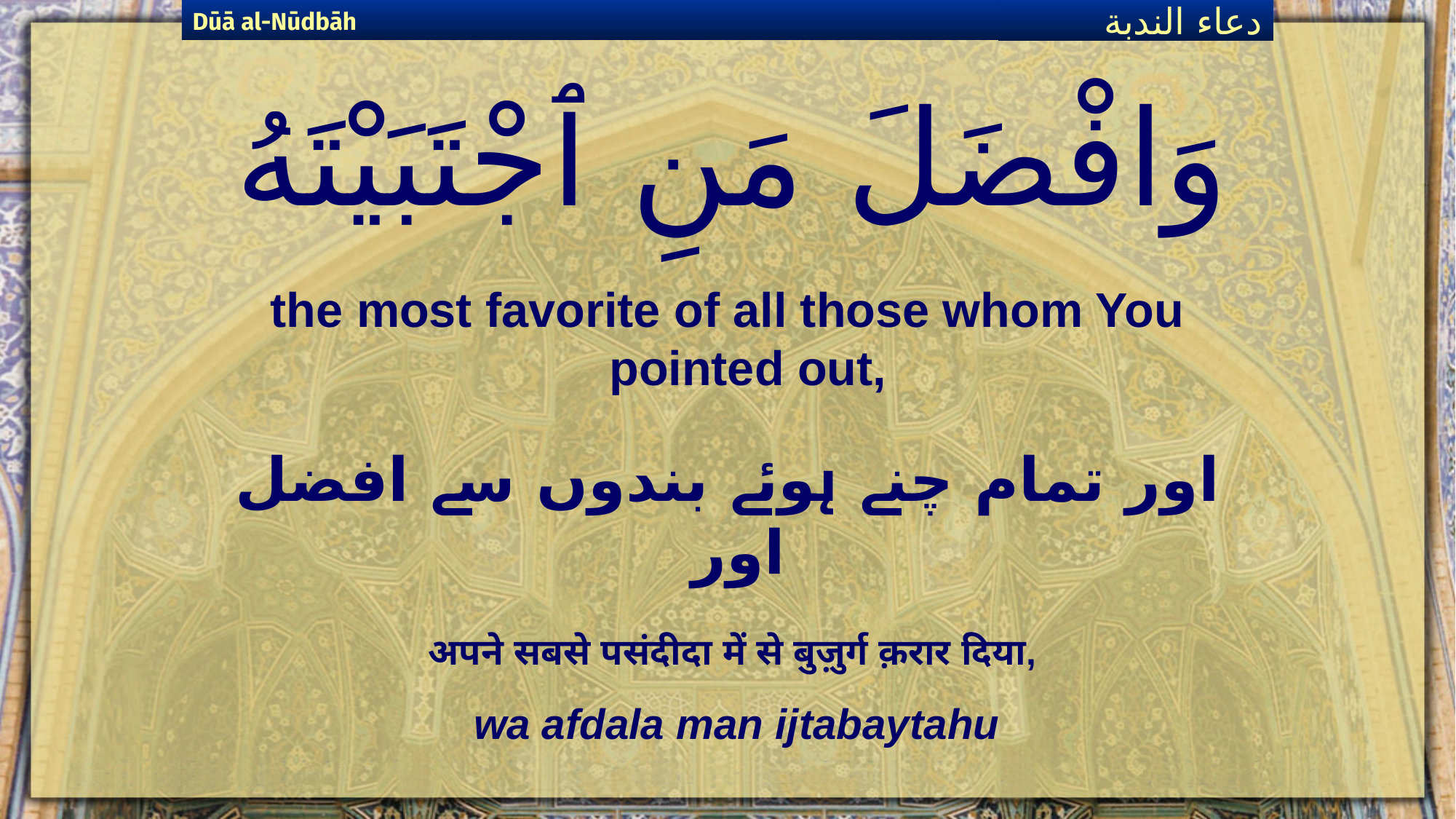

Dūā al-Nūdbāh
دعاء الندبة
# وَافْضَلَ مَنِ ٱجْتَبَيْتَهُ
the most favorite of all those whom You pointed out,
اور تمام چنے ہوئے بندوں سے افضل اور
अपने सबसे पसंदीदा में से बुज़ुर्ग क़रार दिया,
wa afdala man ijtabaytahu